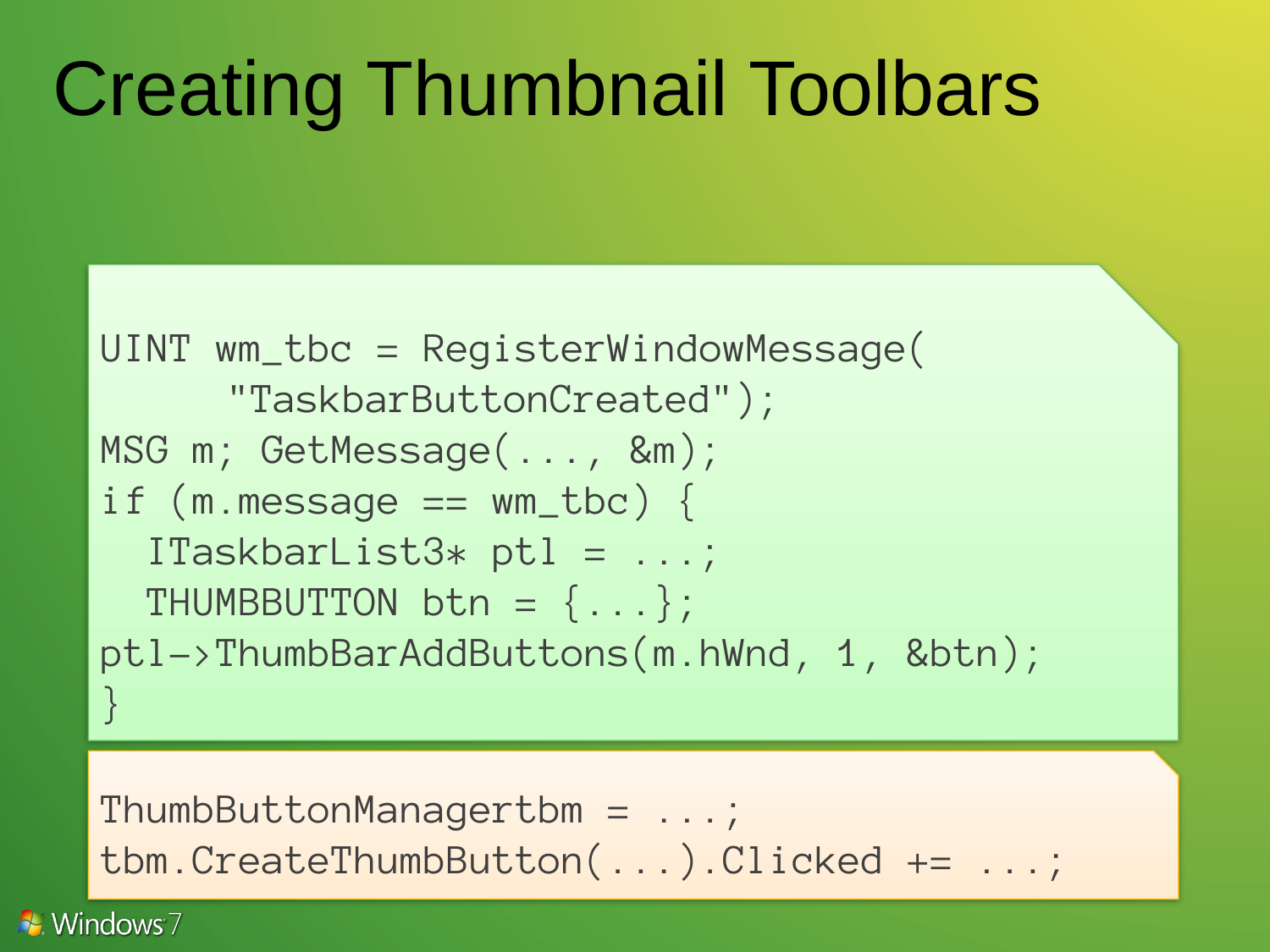

# Creating Thumbnail Toolbars
UINT wm_tbc = RegisterWindowMessage(
	"TaskbarButtonCreated");
MSG m; GetMessage(..., &m);
if (m.message == wm_tbc) {
  ITaskbarList3* ptl = ...;
  THUMBBUTTON btn = {...};
ptl->ThumbBarAddButtons(m.hWnd, 1, &btn);
}
ThumbButtonManagertbm = ...;
tbm.CreateThumbButton(...).Clicked += ...;